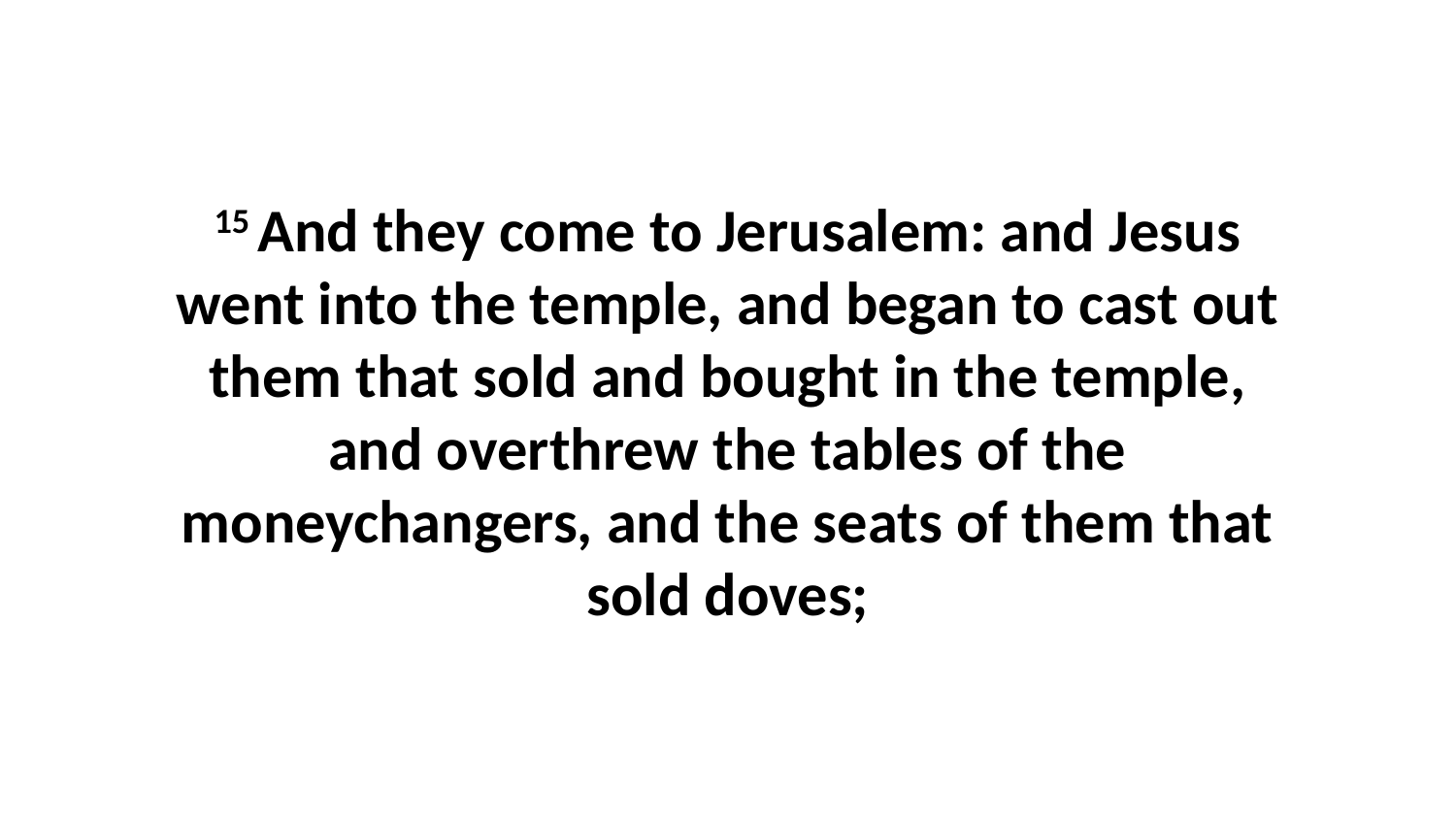

15 And they come to Jerusalem: and Jesus went into the temple, and began to cast out them that sold and bought in the temple, and overthrew the tables of the moneychangers, and the seats of them that sold doves;